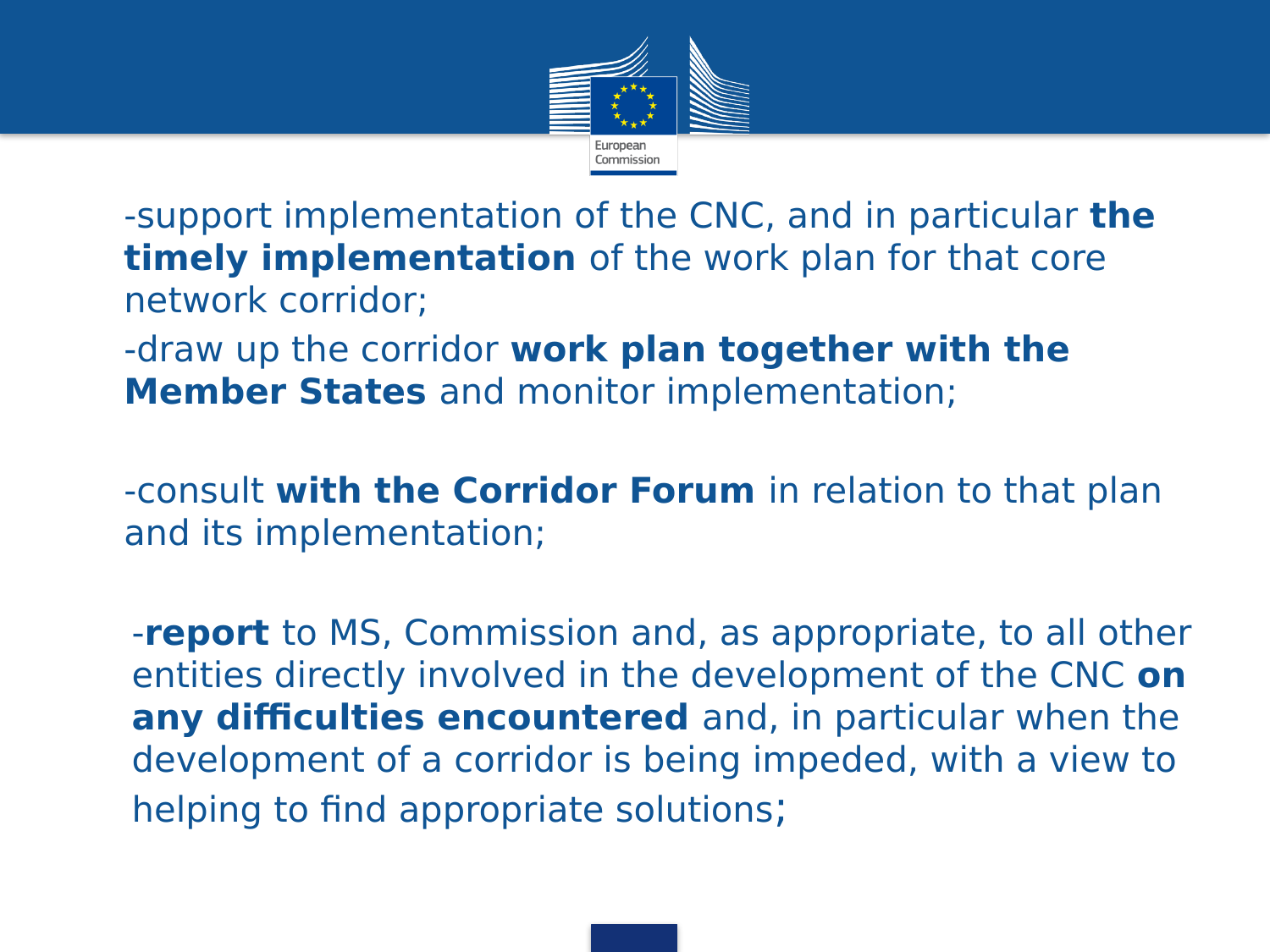

-support implementation of the CNC, and in particular the timely implementation of the work plan for that core network corridor;
-draw up the corridor work plan together with the Member States and monitor implementation;

-consult with the Corridor Forum in relation to that plan and its implementation;

-report to MS, Commission and, as appropriate, to all other entities directly involved in the development of the CNC on any difficulties encountered and, in particular when the development of a corridor is being impeded, with a view to helping to find appropriate solutions;